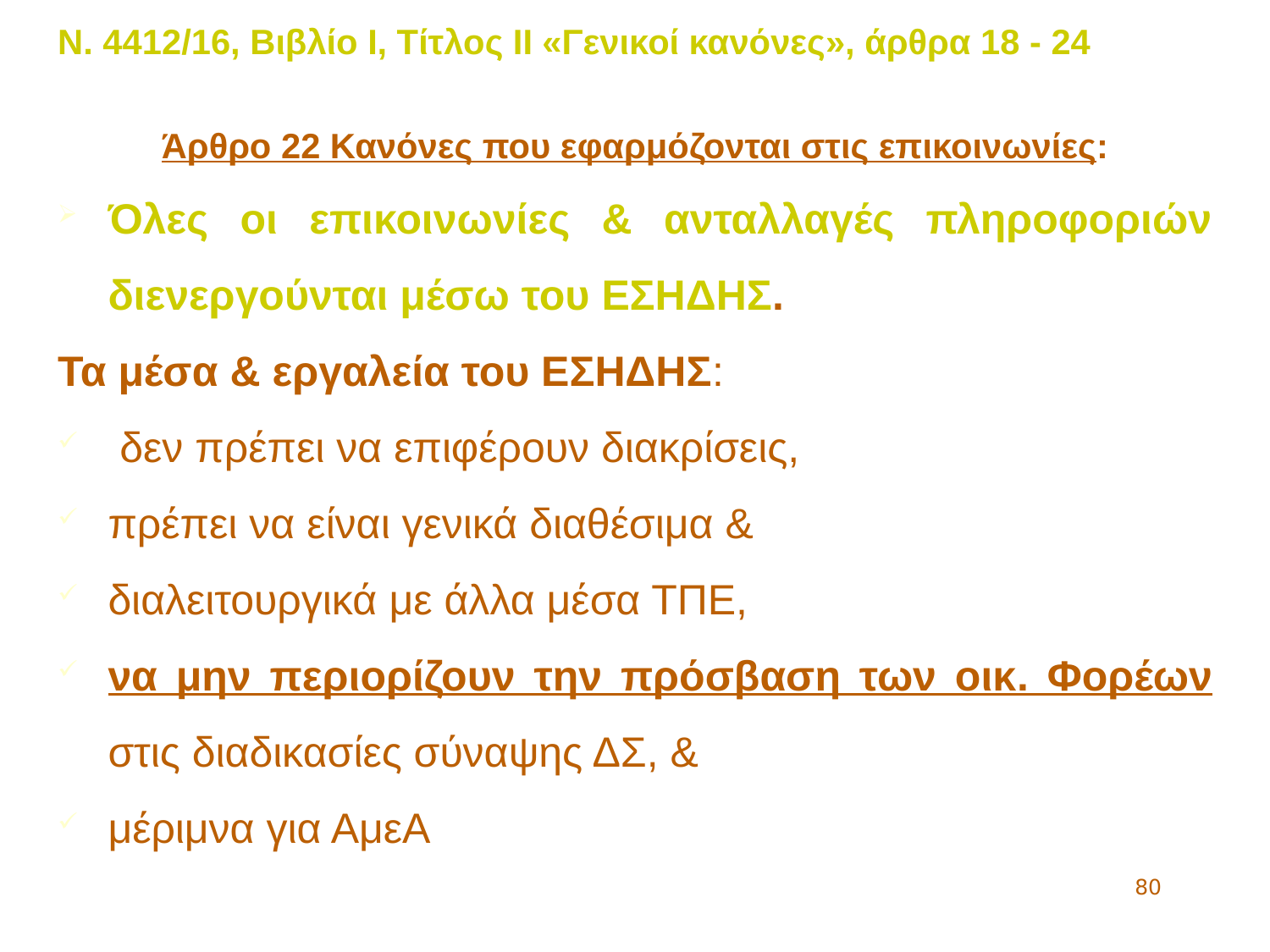

Ν. 4412/16, Βιβλίο Ι, Τίτλος ΙΙ «Γενικοί κανόνες», άρθρα 18 - 24
Άρθρο 22 Κανόνες που εφαρμόζονται στις επικοινωνίες:
Όλες οι επικοινωνίες & ανταλλαγές πληροφοριών διενεργούνται μέσω του ΕΣΗΔΗΣ.
Τα μέσα & εργαλεία του ΕΣΗΔΗΣ:
 δεν πρέπει να επιφέρουν διακρίσεις,
πρέπει να είναι γενικά διαθέσιμα &
διαλειτουργικά με άλλα μέσα ΤΠΕ,
να μην περιορίζουν την πρόσβαση των οικ. Φορέων στις διαδικασίες σύναψης ΔΣ, &
μέριμνα για ΑμεΑ
80